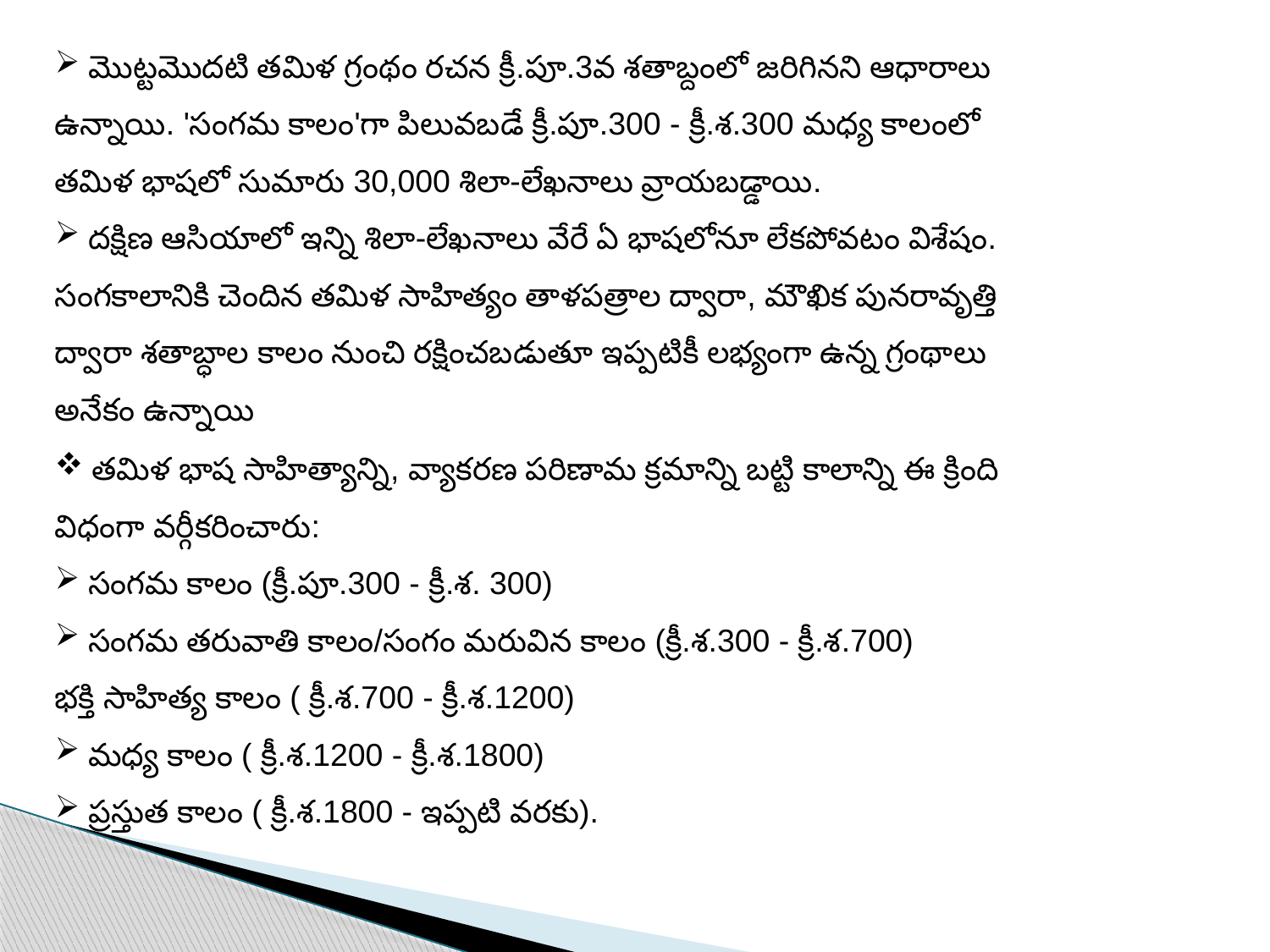

మొట్టమొదటి తమిళ గ్రంథం రచన క్రీ.పూ.3వ శతాబ్దంలో జరిగినని ఆధారాలు ఉన్నాయి. 'సంగమ కాలం'గా పిలువబడే క్రీ.పూ.300 - క్రీ.శ.300 మధ్య కాలంలో తమిళ భాషలో సుమారు 30,000 శిలా-లేఖనాలు వ్రాయబడ్డాయి.
 దక్షిణ ఆసియాలో ఇన్ని శిలా-లేఖనాలు వేరే ఏ భాషలోనూ లేకపోవటం విశేషం. సంగకాలానికి చెందిన తమిళ సాహిత్యం తాళపత్రాల ద్వారా, మౌఖిక పునరావృత్తి ద్వారా శతాబ్ధాల కాలం నుంచి రక్షించబడుతూ ఇప్పటికీ లభ్యంగా ఉన్న గ్రంథాలు అనేకం ఉన్నాయి
 తమిళ భాష సాహిత్యాన్ని, వ్యాకరణ పరిణామ క్రమాన్ని బట్టి కాలాన్ని ఈ క్రింది విధంగా వర్గీకరించారు:
 సంగమ కాలం (క్రీ.పూ.300 - క్రీ.శ. 300)
 సంగమ తరువాతి కాలం/సంగం మరువిన కాలం (క్రీ.శ.300 - క్రీ.శ.700)
భక్తి సాహిత్య కాలం ( క్రీ.శ.700 - క్రీ.శ.1200)
 మధ్య కాలం ( క్రీ.శ.1200 - క్రీ.శ.1800)
 ప్రస్తుత కాలం ( క్రీ.శ.1800 - ఇప్పటి వరకు).